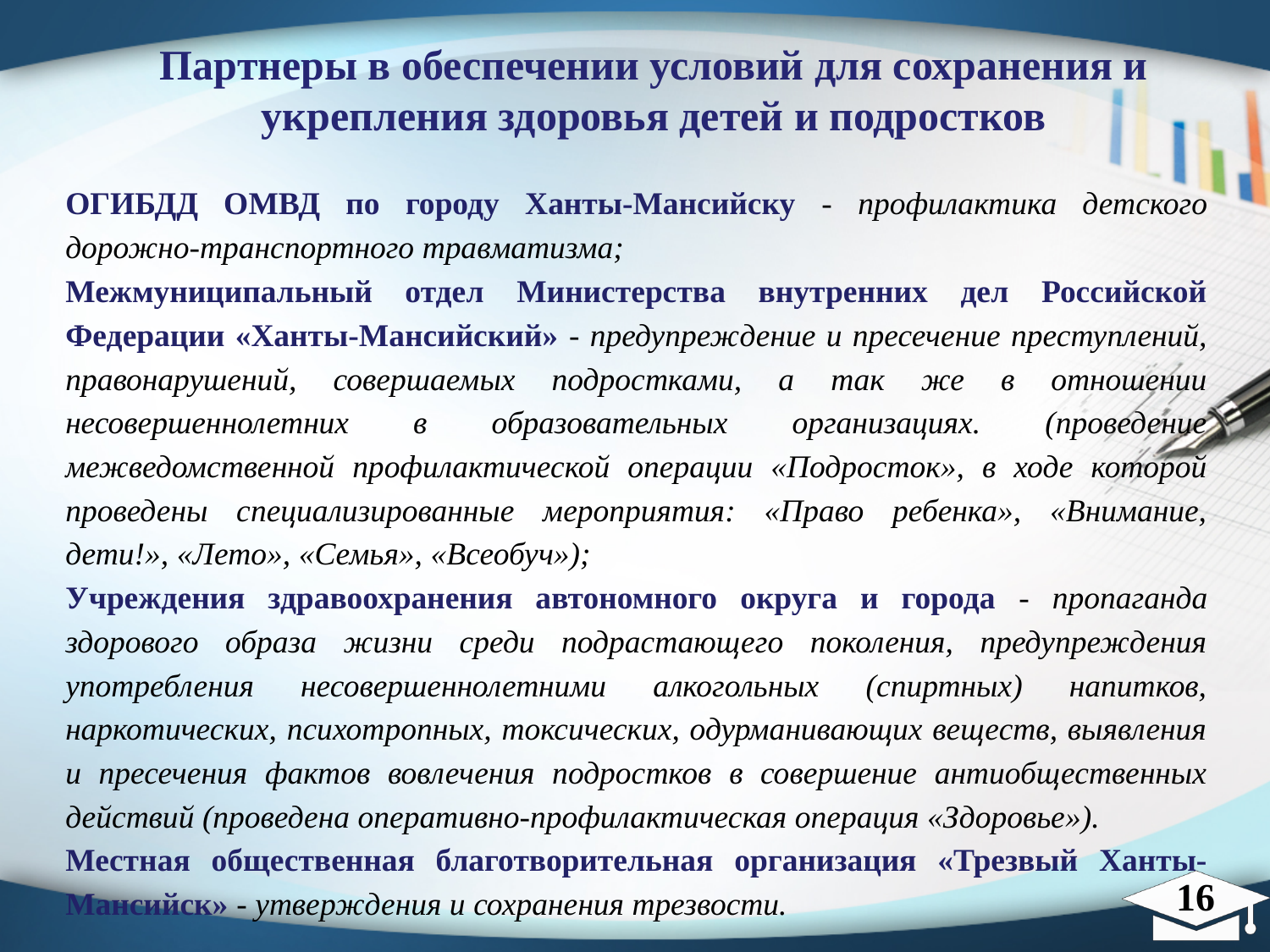

Партнеры в обеспечении условий для сохранения и укрепления здоровья детей и подростков
ОГИБДД ОМВД по городу Ханты-Мансийску - профилактика детского дорожно-транспортного травматизма;
Межмуниципальный отдел Министерства внутренних дел Российской Федерации «Ханты-Мансийский» - предупреждение и пресечение преступлений, правонарушений, совершаемых подростками, а так же в отношении несовершеннолетних в образовательных организациях. (проведение межведомственной профилактической операции «Подросток», в ходе которой проведены специализированные мероприятия: «Право ребенка», «Внимание, дети!», «Лето», «Семья», «Всеобуч»);
Учреждения здравоохранения автономного округа и города - пропаганда здорового образа жизни среди подрастающего поколения, предупреждения употребления несовершеннолетними алкогольных (спиртных) напитков, наркотических, психотропных, токсических, одурманивающих веществ, выявления и пресечения фактов вовлечения подростков в совершение антиобщественных действий (проведена оперативно-профилактическая операция «Здоровье»).
Местная общественная благотворительная организация «Трезвый Ханты-Мансийск» - утверждения и сохранения трезвости.

16